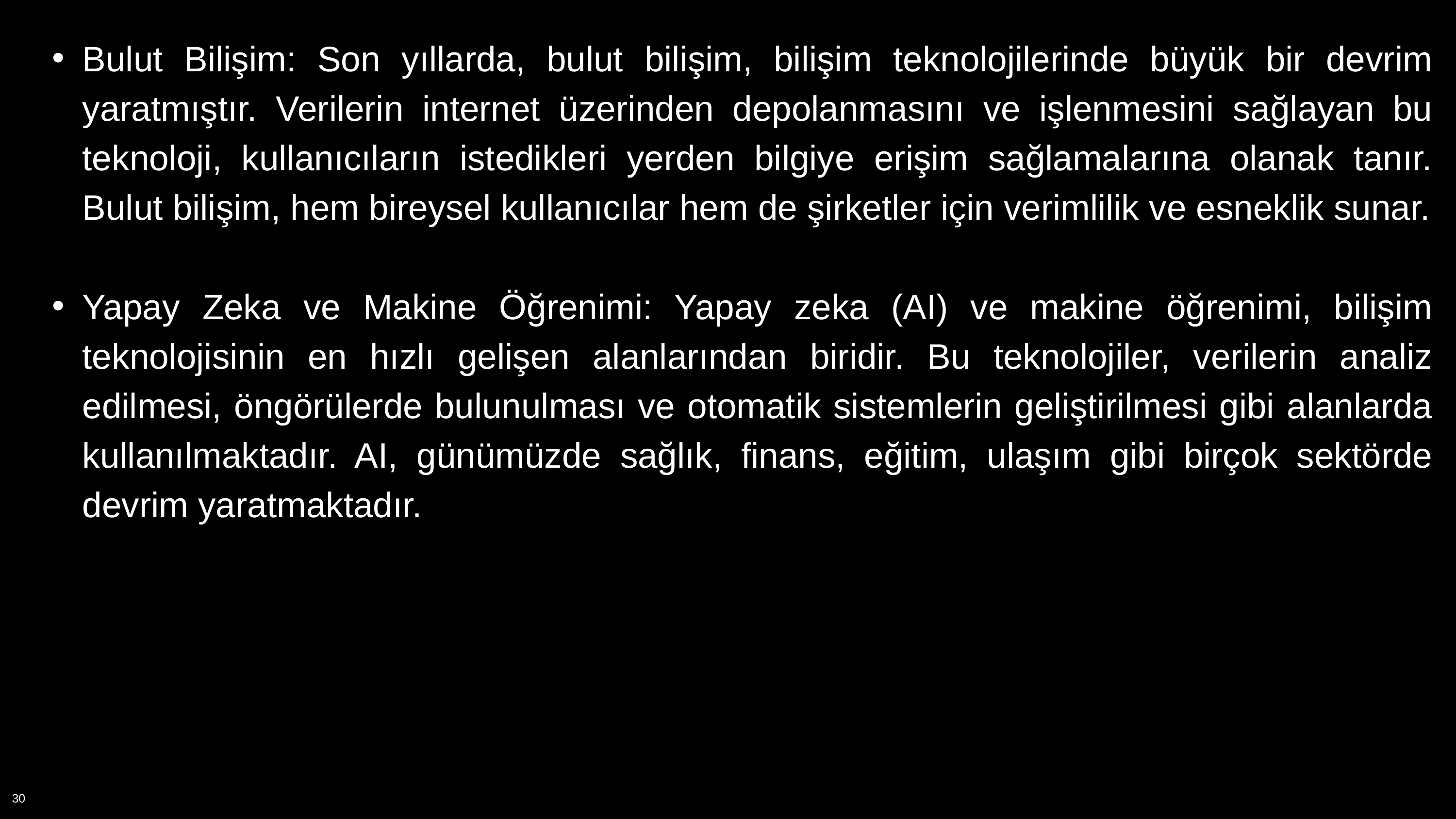

Bulut Bilişim: Son yıllarda, bulut bilişim, bilişim teknolojilerinde büyük bir devrim yaratmıştır. Verilerin internet üzerinden depolanmasını ve işlenmesini sağlayan bu teknoloji, kullanıcıların istedikleri yerden bilgiye erişim sağlamalarına olanak tanır. Bulut bilişim, hem bireysel kullanıcılar hem de şirketler için verimlilik ve esneklik sunar.

Yapay Zeka ve Makine Öğrenimi: Yapay zeka (AI) ve makine öğrenimi, bilişim teknolojisinin en hızlı gelişen alanlarından biridir. Bu teknolojiler, verilerin analiz edilmesi, öngörülerde bulunulması ve otomatik sistemlerin geliştirilmesi gibi alanlarda kullanılmaktadır. AI, günümüzde sağlık, finans, eğitim, ulaşım gibi birçok sektörde devrim yaratmaktadır.

30